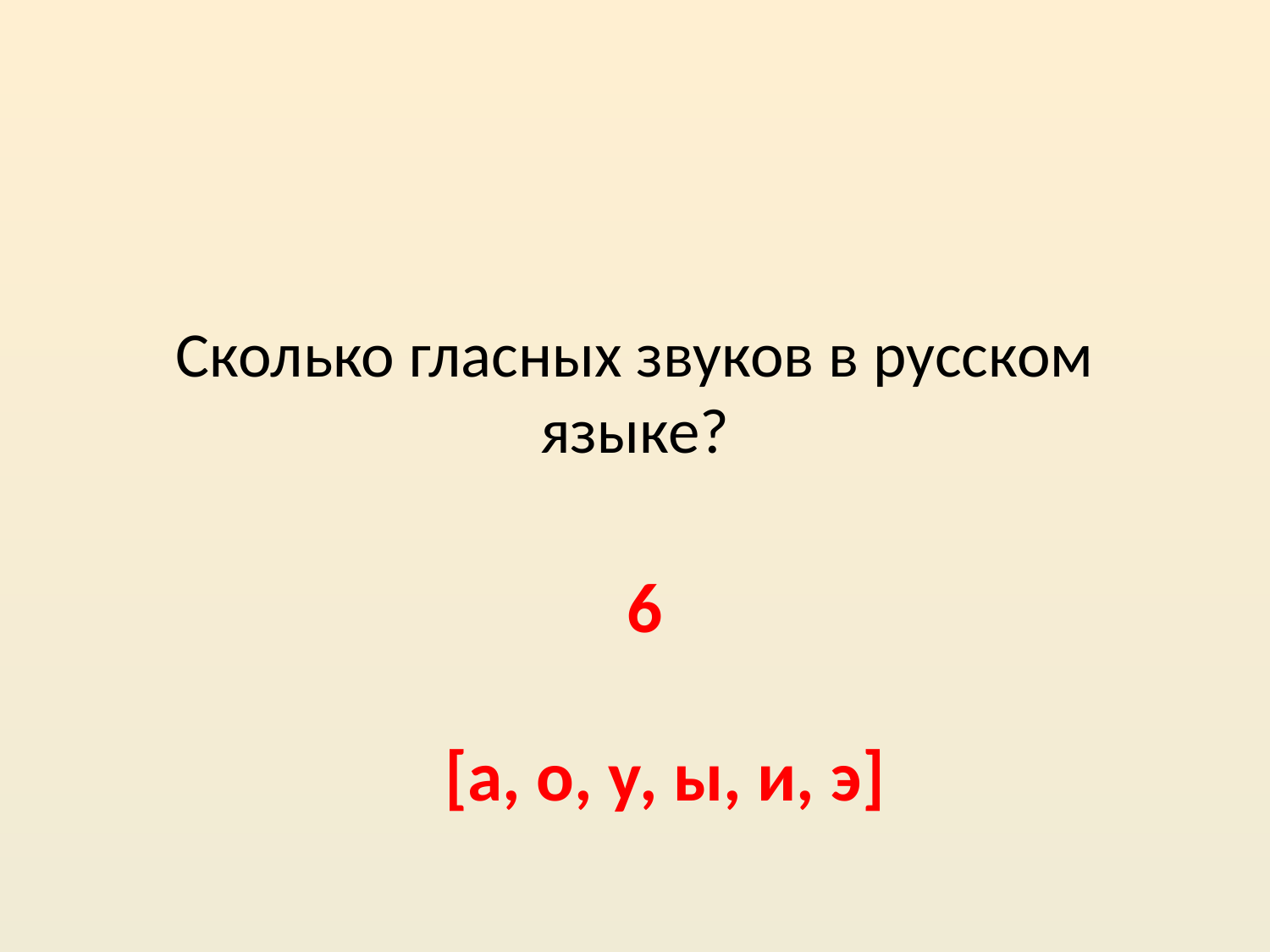

Сколько гласных звуков в русском языке?
6
[а, о, у, ы, и, э]